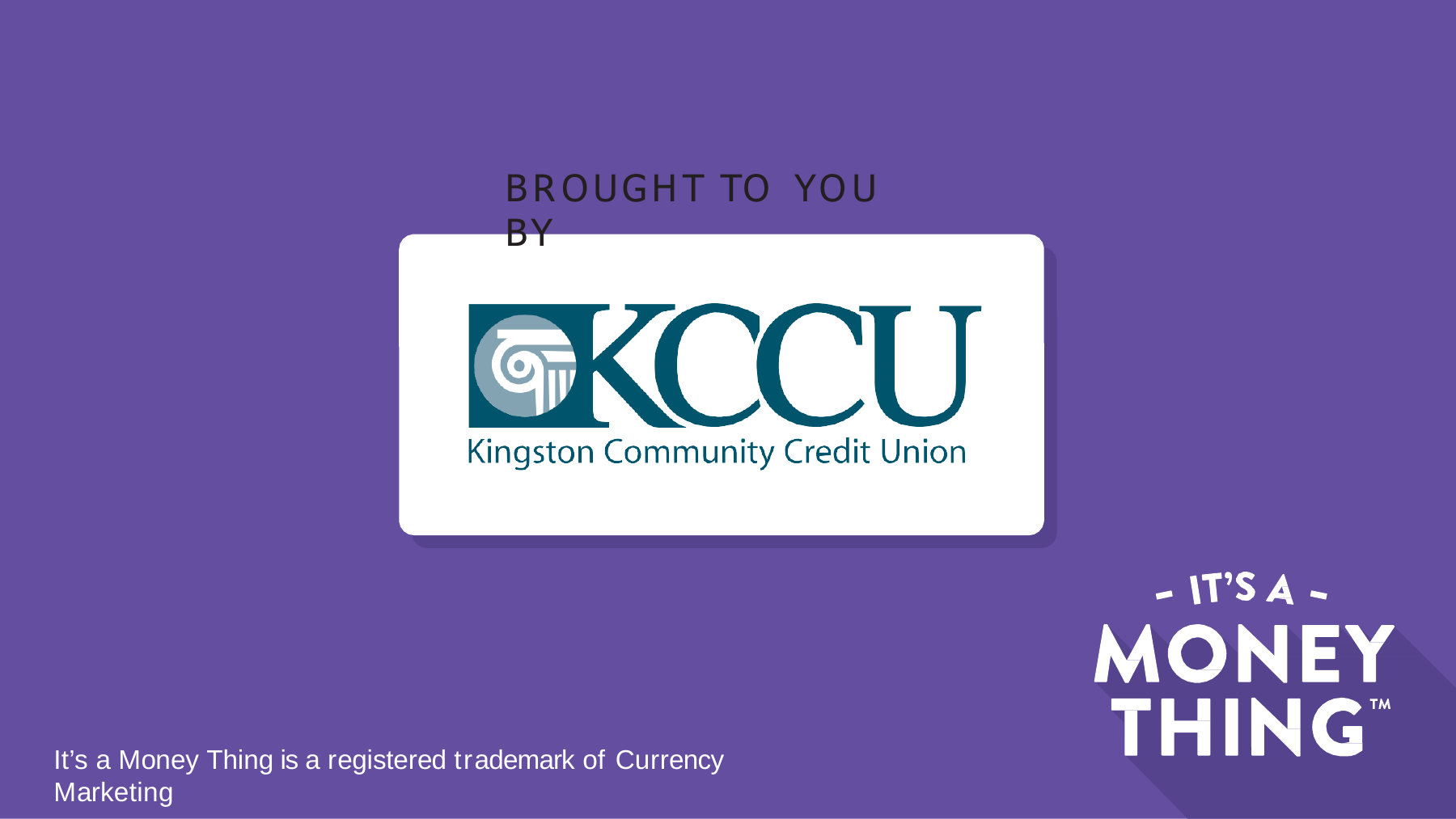

BROUGHT TO  YOU  BY

It’s a Money Thing is a registered trademark of Currency Marketing